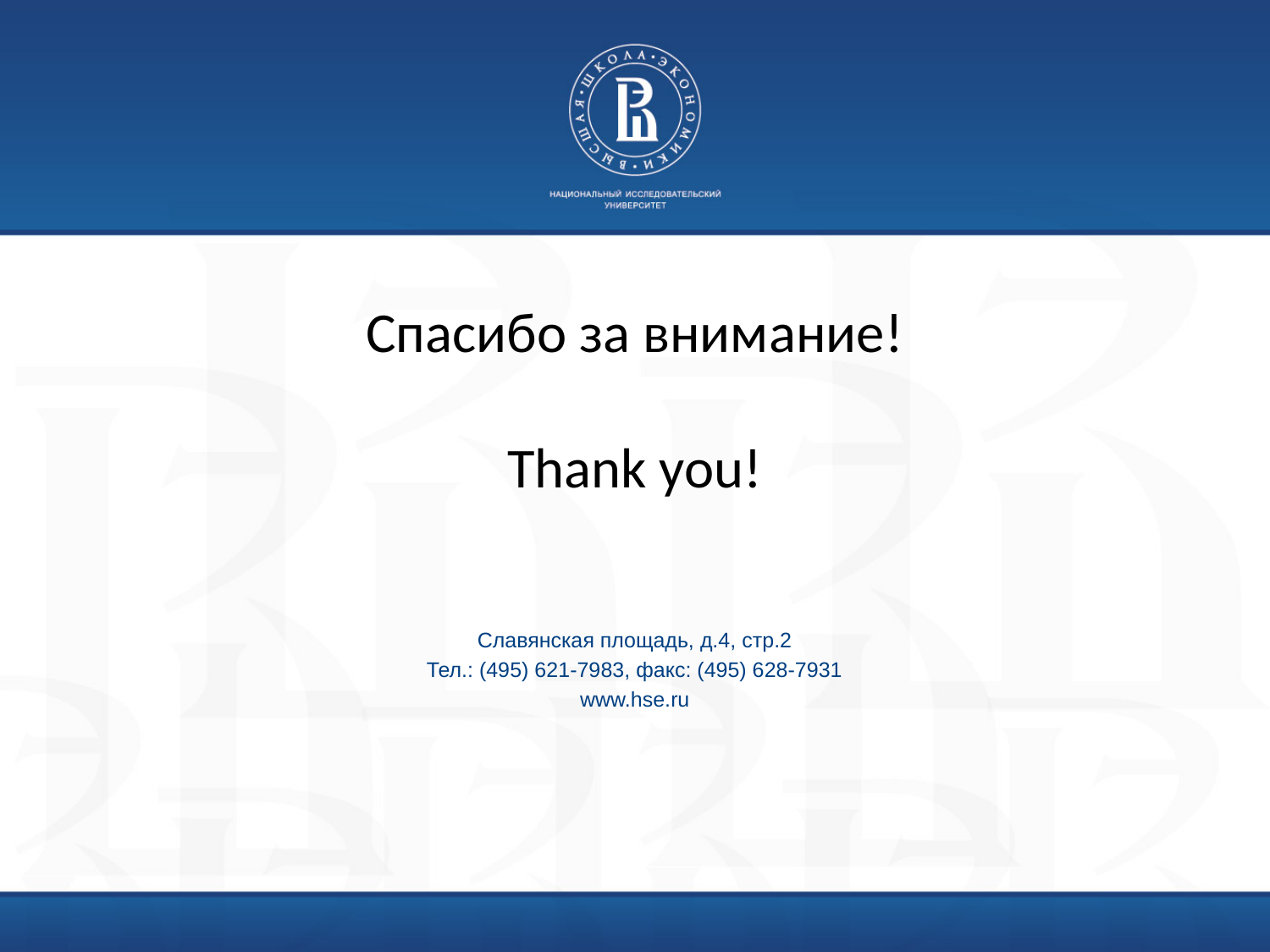

Спасибо за внимание!

Thank you!

Славянская площадь, д.4, стр.2
Тел.: (495) 621-7983, факс: (495) 628-7931
www.hse.ru